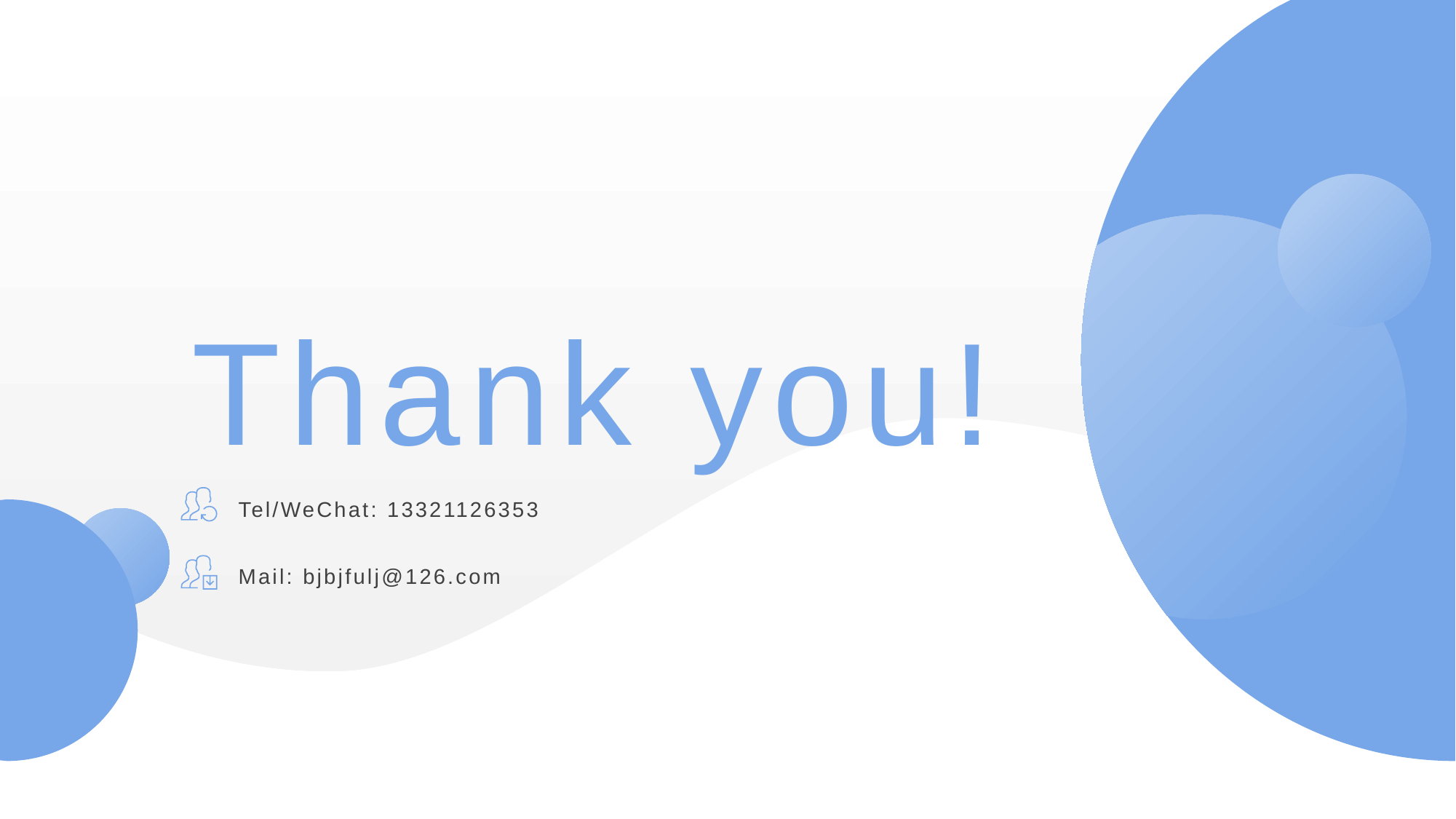

# Thank you!

Tel/WeChat: 13321126353
Mail: bjbjfulj@126.com